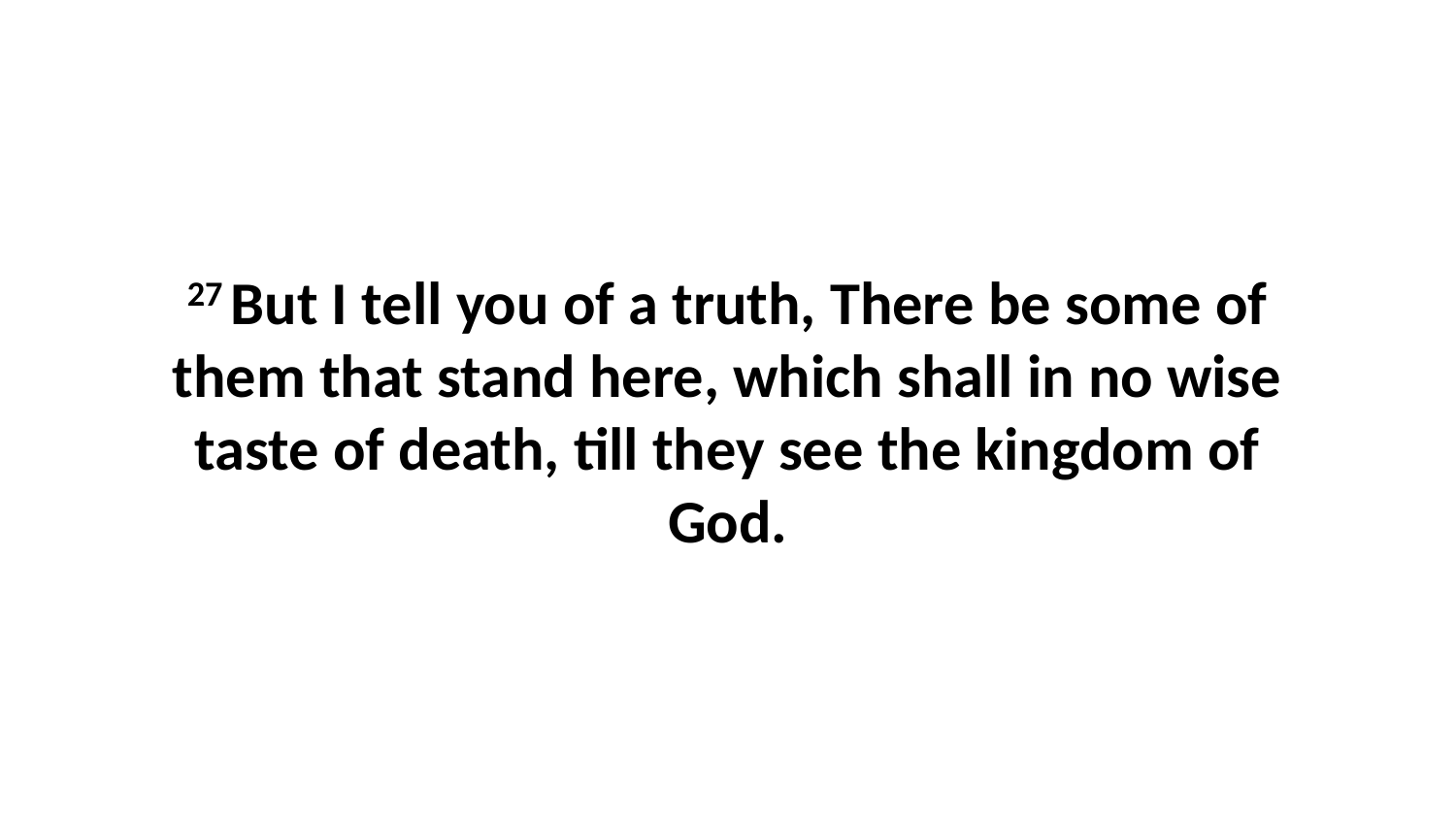

27 But I tell you of a truth, There be some of them that stand here, which shall in no wise taste of death, till they see the kingdom of God.